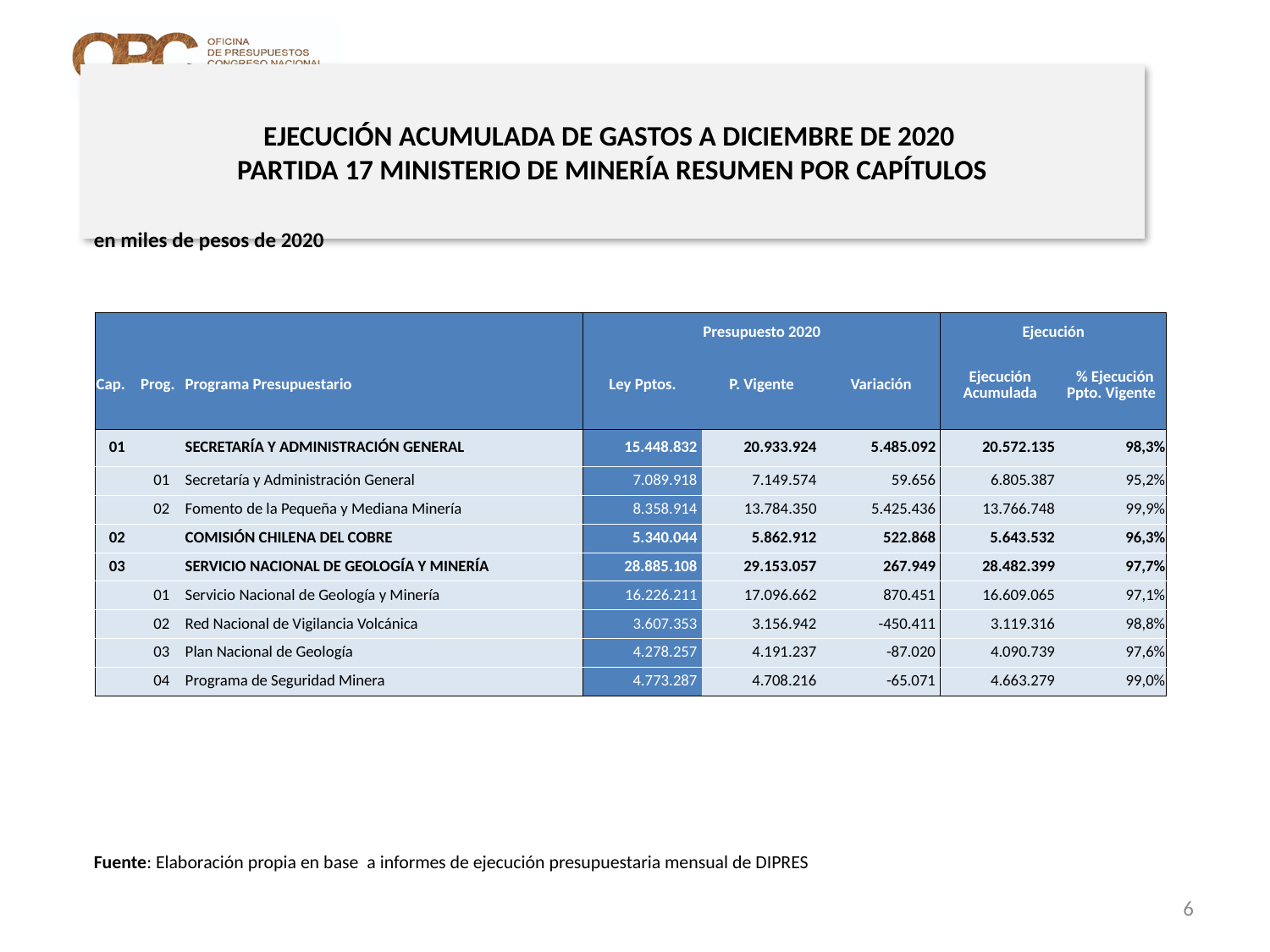

# EJECUCIÓN ACUMULADA DE GASTOS A DICIEMBRE DE 2020 PARTIDA 17 MINISTERIO DE MINERÍA RESUMEN POR CAPÍTULOS
en miles de pesos de 2020
|  |  |  | Presupuesto 2020 |  |  | Ejecución |  |
| --- | --- | --- | --- | --- | --- | --- | --- |
| Cap. | Prog. | Programa Presupuestario | Ley Pptos. | P. Vigente | Variación | Ejecución Acumulada | % Ejecución Ppto. Vigente |
| 01 |  | SECRETARÍA Y ADMINISTRACIÓN GENERAL | 15.448.832 | 20.933.924 | 5.485.092 | 20.572.135 | 98,3% |
|  | 01 | Secretaría y Administración General | 7.089.918 | 7.149.574 | 59.656 | 6.805.387 | 95,2% |
|  | 02 | Fomento de la Pequeña y Mediana Minería | 8.358.914 | 13.784.350 | 5.425.436 | 13.766.748 | 99,9% |
| 02 |  | COMISIÓN CHILENA DEL COBRE | 5.340.044 | 5.862.912 | 522.868 | 5.643.532 | 96,3% |
| 03 |  | SERVICIO NACIONAL DE GEOLOGÍA Y MINERÍA | 28.885.108 | 29.153.057 | 267.949 | 28.482.399 | 97,7% |
|  | 01 | Servicio Nacional de Geología y Minería | 16.226.211 | 17.096.662 | 870.451 | 16.609.065 | 97,1% |
|  | 02 | Red Nacional de Vigilancia Volcánica | 3.607.353 | 3.156.942 | -450.411 | 3.119.316 | 98,8% |
|  | 03 | Plan Nacional de Geología | 4.278.257 | 4.191.237 | -87.020 | 4.090.739 | 97,6% |
|  | 04 | Programa de Seguridad Minera | 4.773.287 | 4.708.216 | -65.071 | 4.663.279 | 99,0% |
Fuente: Elaboración propia en base  a informes de ejecución presupuestaria mensual de DIPRES
6